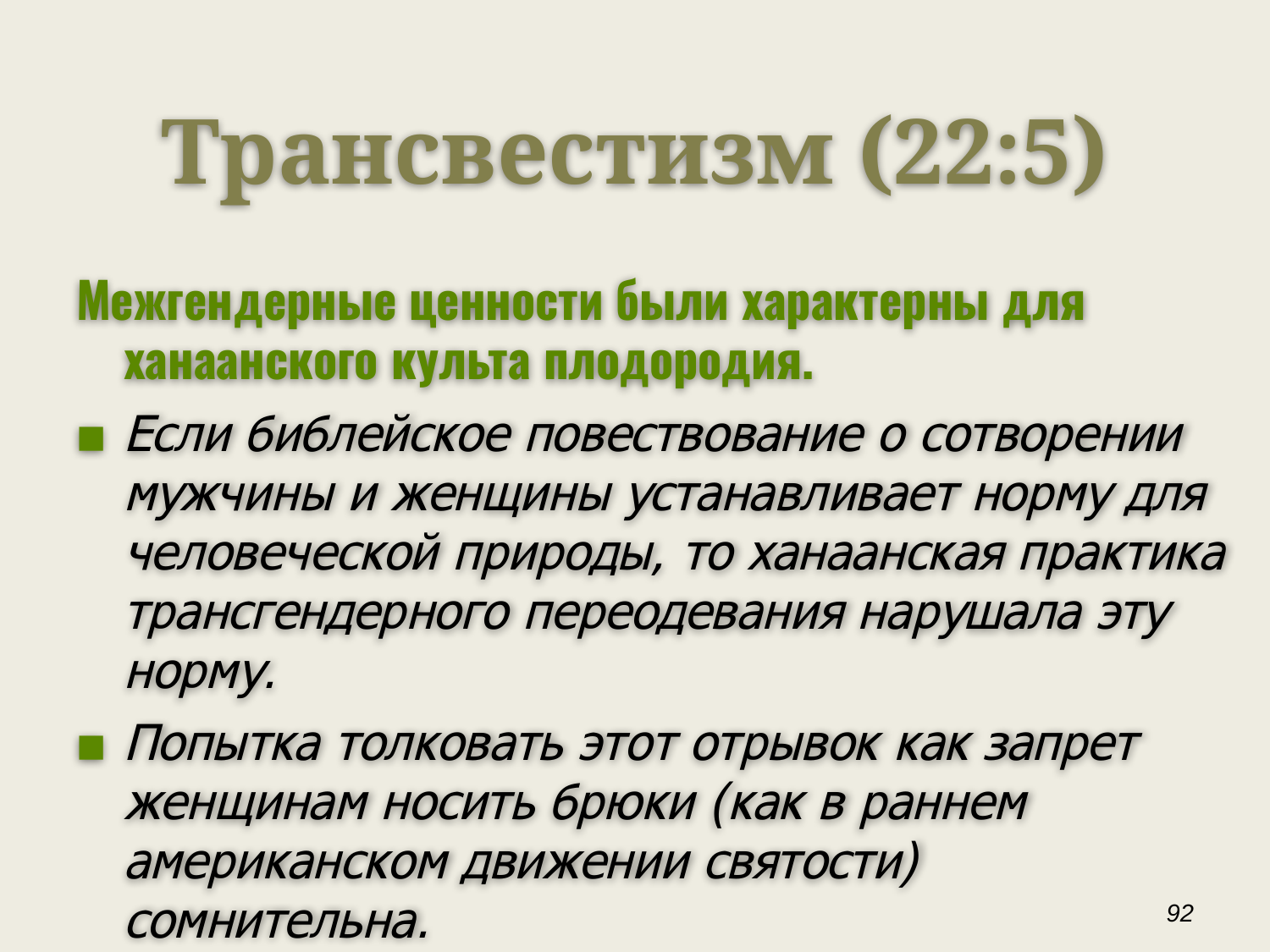

Трансвестизм (22:5)
Межгендерные ценности были характерны для ханаанского культа плодородия.
Если библейское повествование о сотворении мужчины и женщины устанавливает норму для человеческой природы, то ханаанская практика трансгендерного переодевания нарушала эту норму.
Попытка толковать этот отрывок как запрет женщинам носить брюки (как в раннем американском движении святости) сомнительна.
92